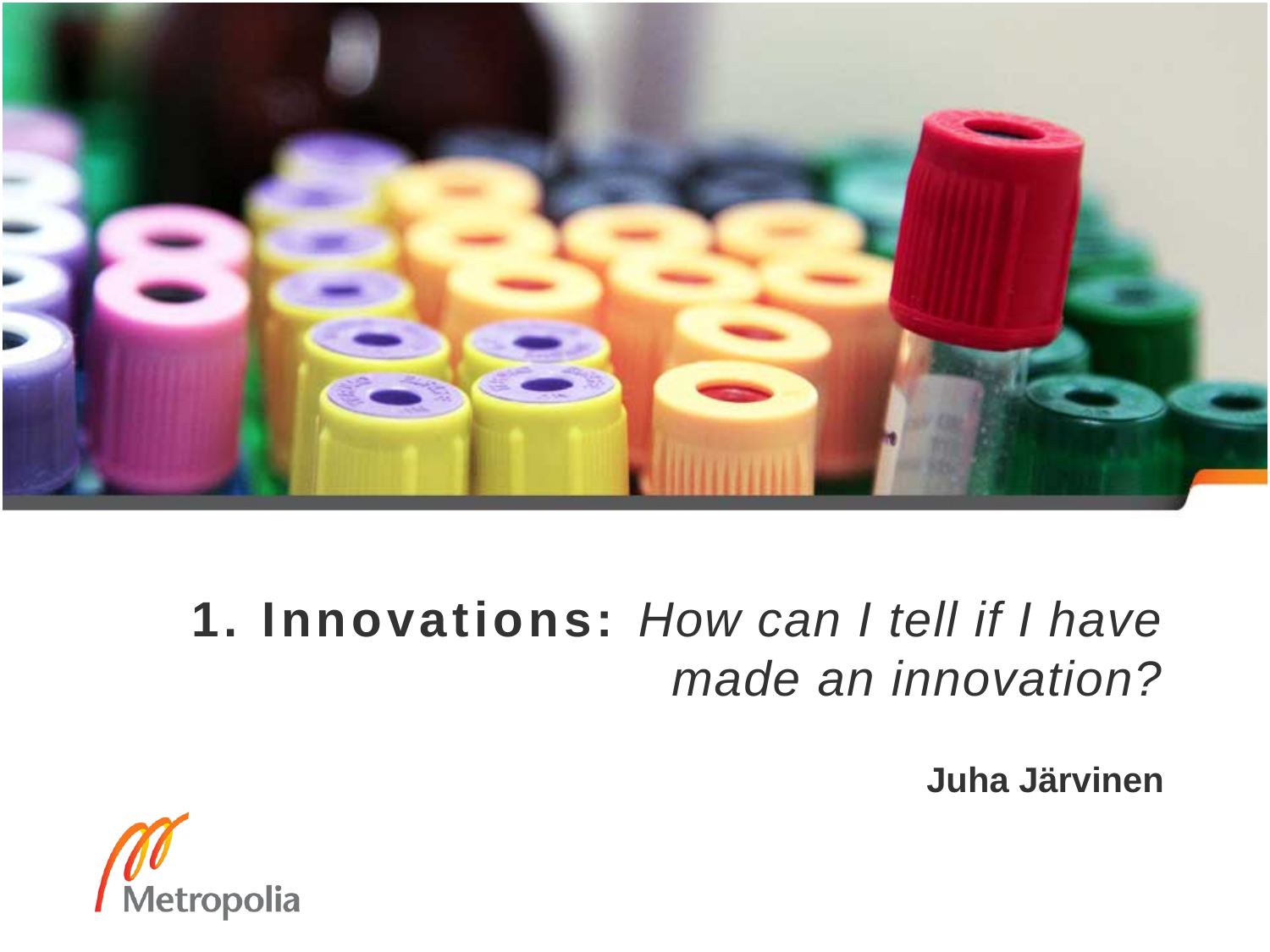

# 1. Innovations: How can I tell if I have made an innovation? Juha Järvinen